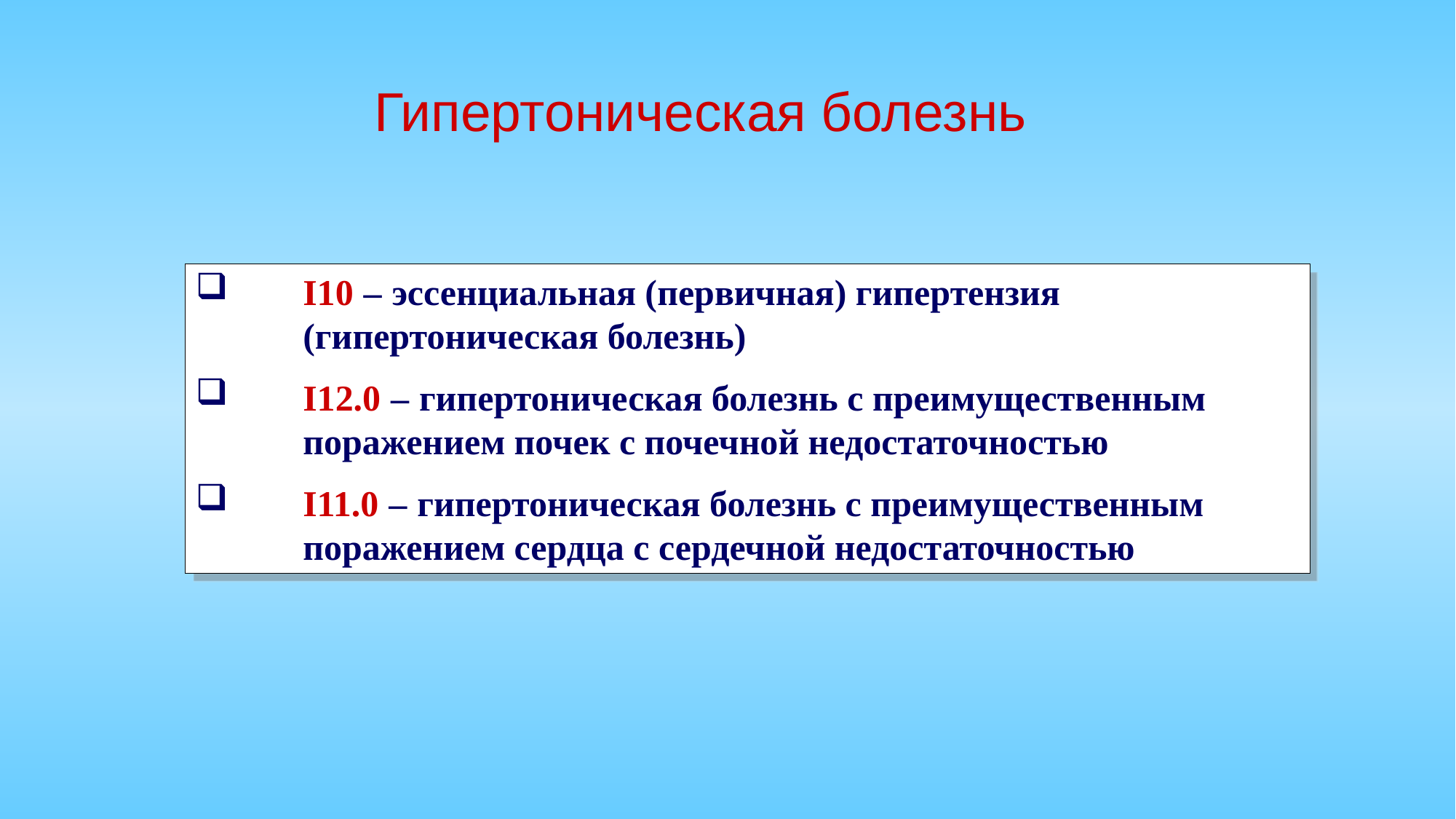

# Гипертоническая болезнь
I10 – эссенциальная (первичная) гипертензия     (гипертоническая болезнь)
I12.0 – гипертоническая болезнь с преимущественным поражением почек с почечной недостаточностью
I11.0 – гипертоническая болезнь с преимущественным поражением сердца с сердечной недостаточностью